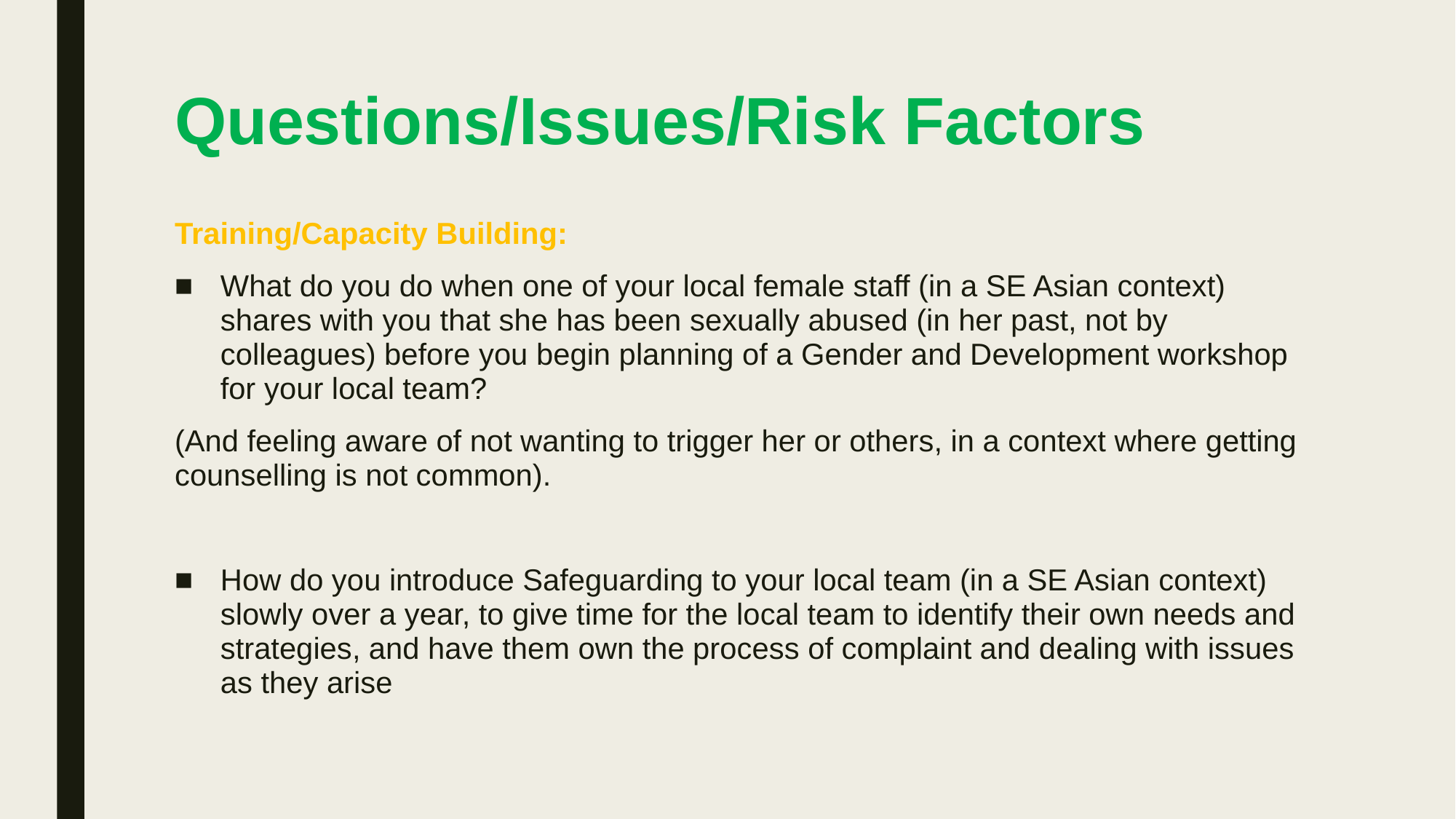

# Questions/Issues/Risk Factors
Training/Capacity Building:
What do you do when one of your local female staff (in a SE Asian context) shares with you that she has been sexually abused (in her past, not by colleagues) before you begin planning of a Gender and Development workshop for your local team?
(And feeling aware of not wanting to trigger her or others, in a context where getting counselling is not common).

How do you introduce Safeguarding to your local team (in a SE Asian context) slowly over a year, to give time for the local team to identify their own needs and strategies, and have them own the process of complaint and dealing with issues as they arise